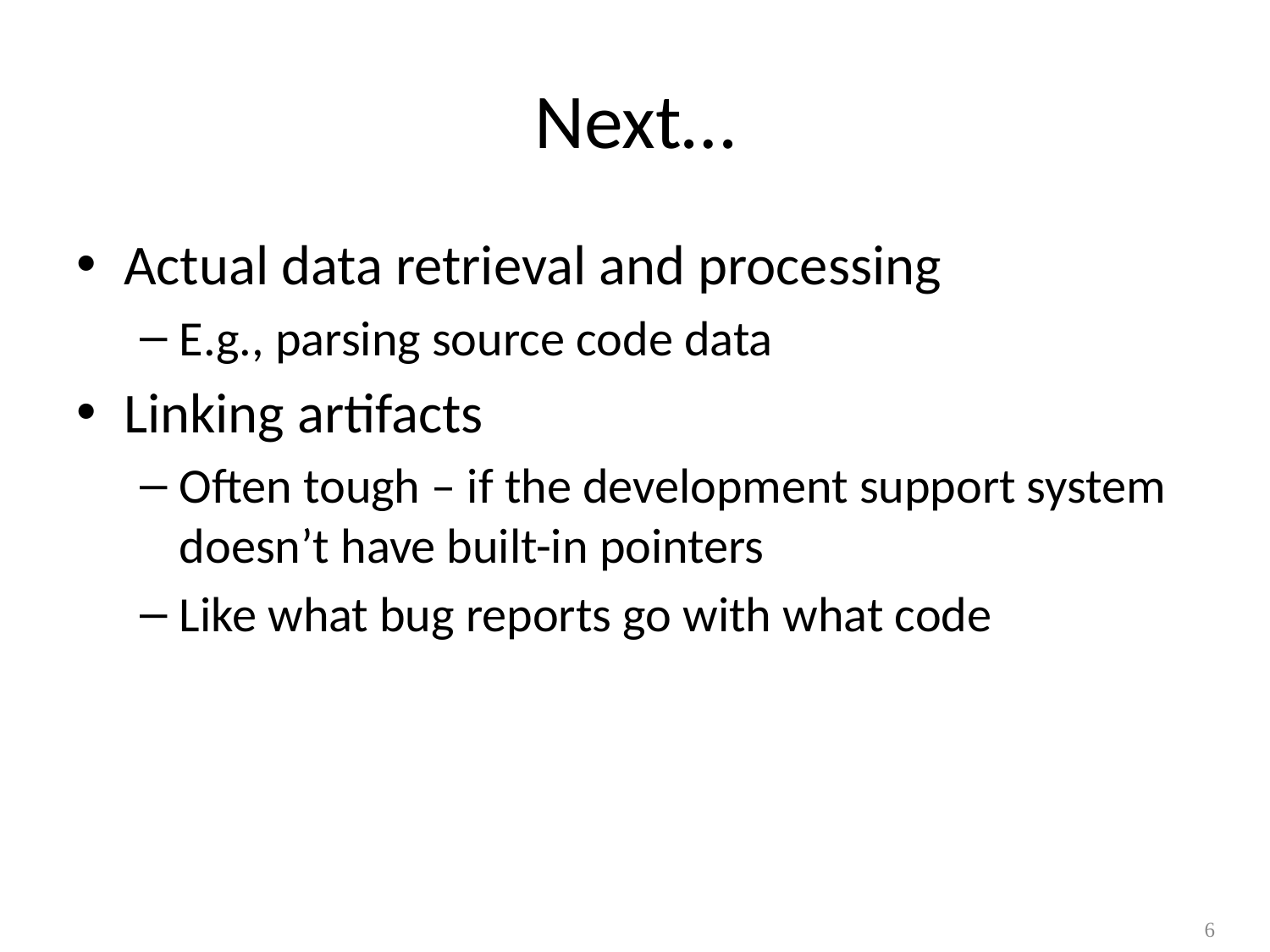

# Next…
Actual data retrieval and processing
E.g., parsing source code data
Linking artifacts
Often tough – if the development support system doesn’t have built-in pointers
Like what bug reports go with what code